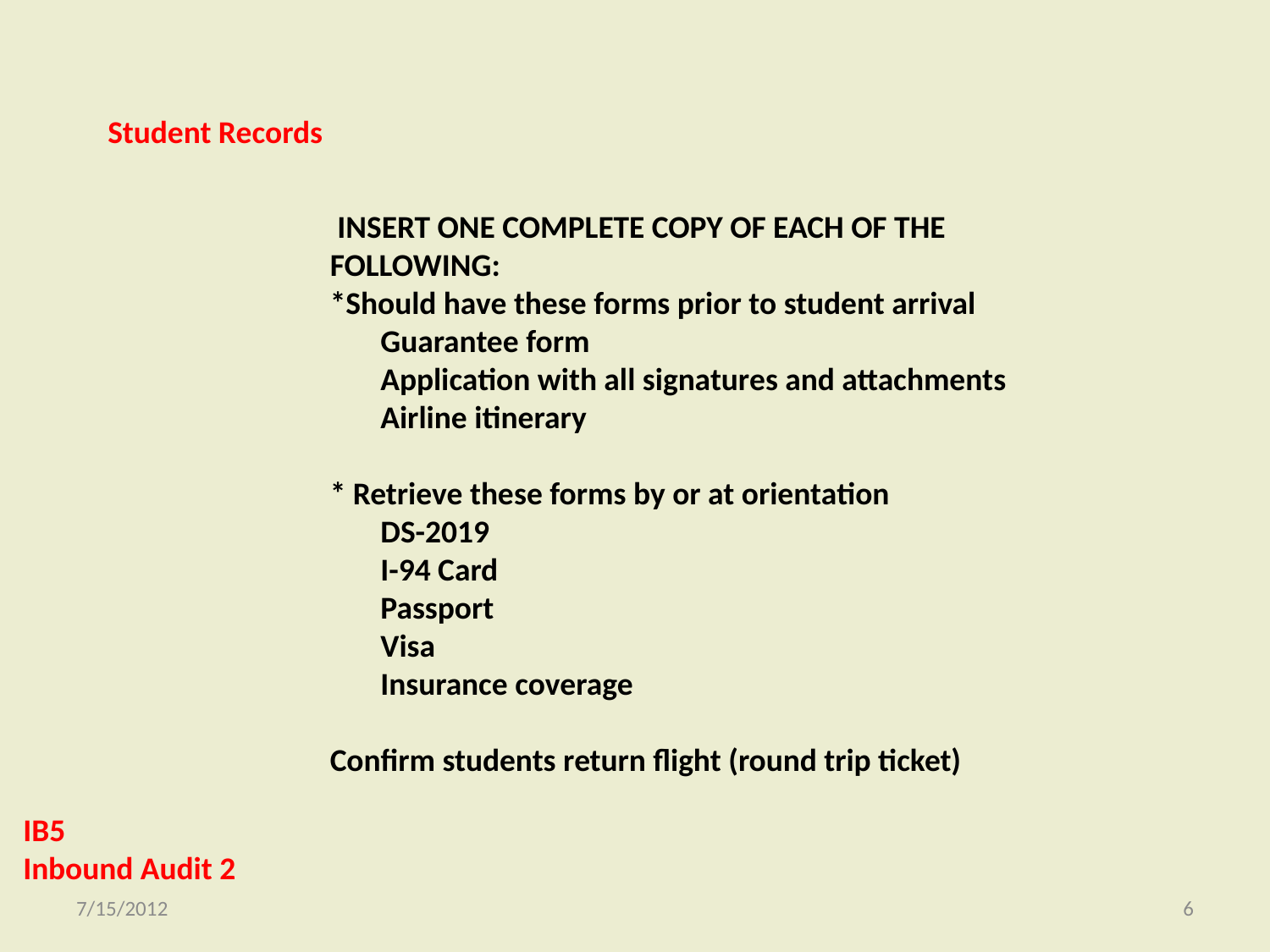

Student Records

 INSERT ONE COMPLETE COPY OF EACH OF THE FOLLOWING:
*Should have these forms prior to student arrival
       Guarantee form
       Application with all signatures and attachments
       Airline itinerary

* Retrieve these forms by or at orientation
       DS-2019
       I-94 Card
       Passport
       Visa
       Insurance coverage

Confirm students return flight (round trip ticket)
IB5
Inbound Audit 2
7/15/2012
6